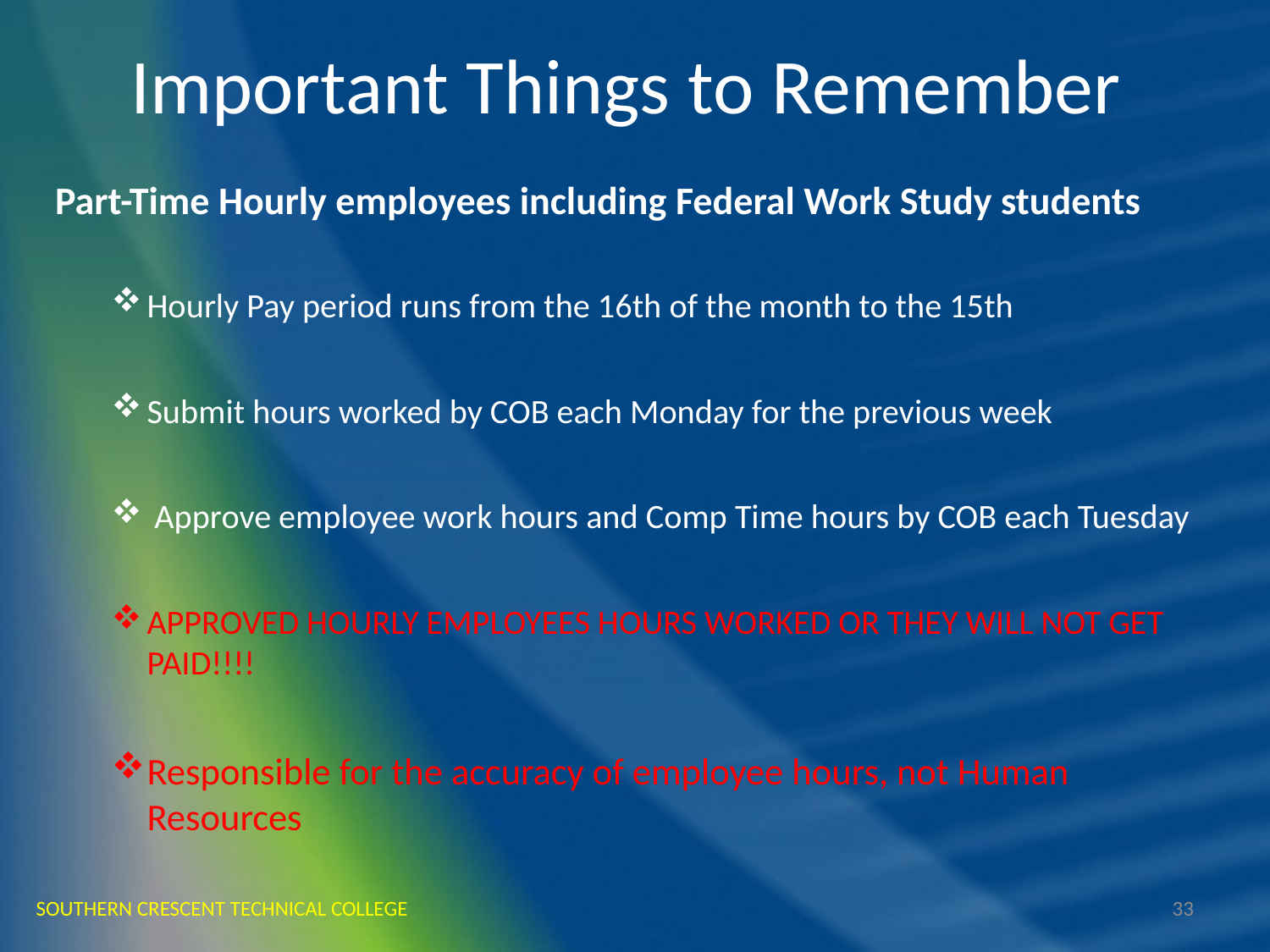

# Important Things to Remember
Part-Time Hourly employees including Federal Work Study students

Hourly Pay period runs from the 16th of the month to the 15th

Submit hours worked by COB each Monday for the previous week

 Approve employee work hours and Comp Time hours by COB each Tuesday

APPROVED HOURLY EMPLOYEES HOURS WORKED OR THEY WILL NOT GET PAID!!!!

Responsible for the accuracy of employee hours, not Human Resources

SOUTHERN CRESCENT TECHNICAL COLLEGE
33